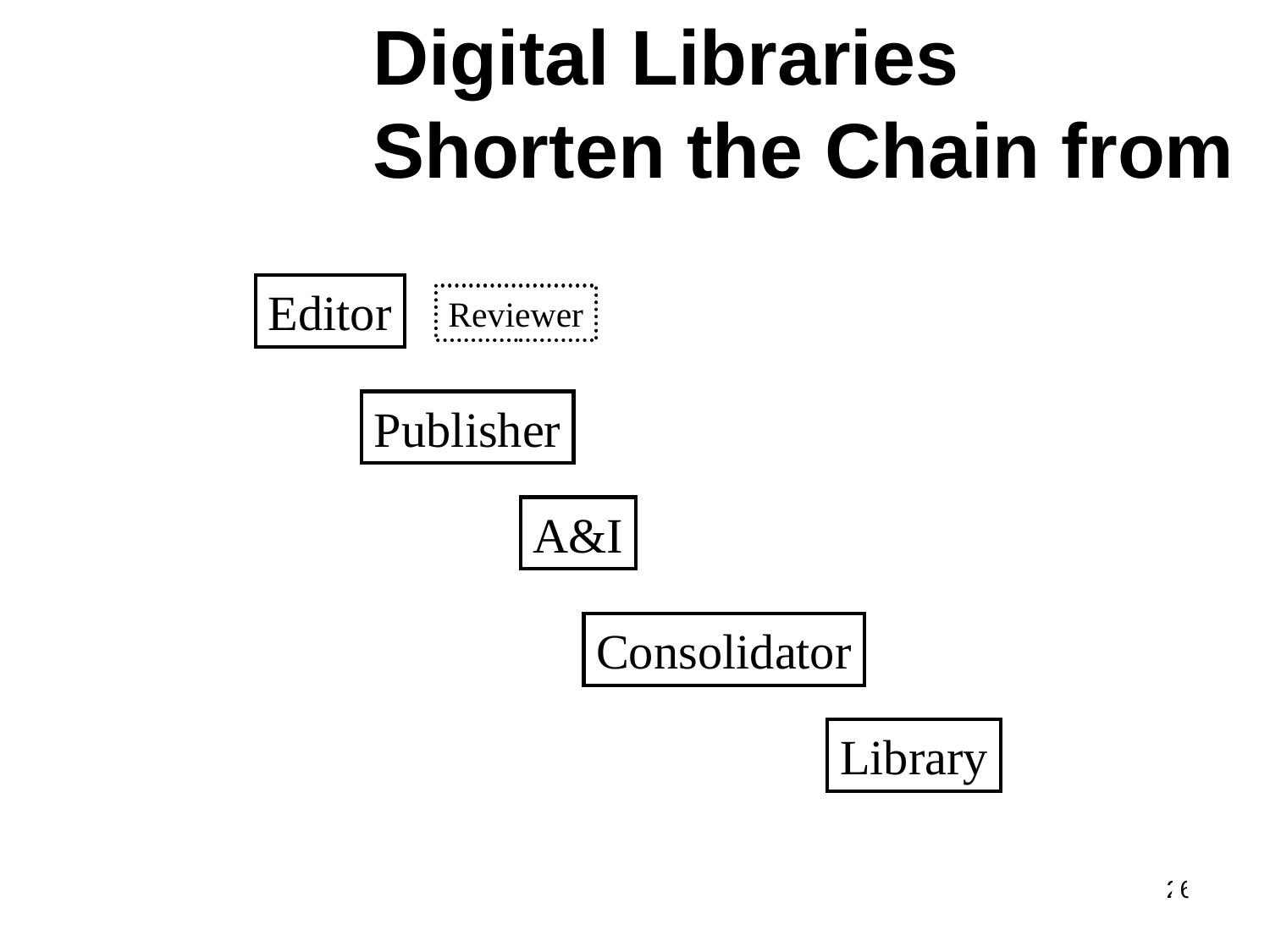

# Digital Libraries Shorten the Chain from
Author
Editor
Reviewer
Publisher
A&I
Consolidator
Library
Reader
26